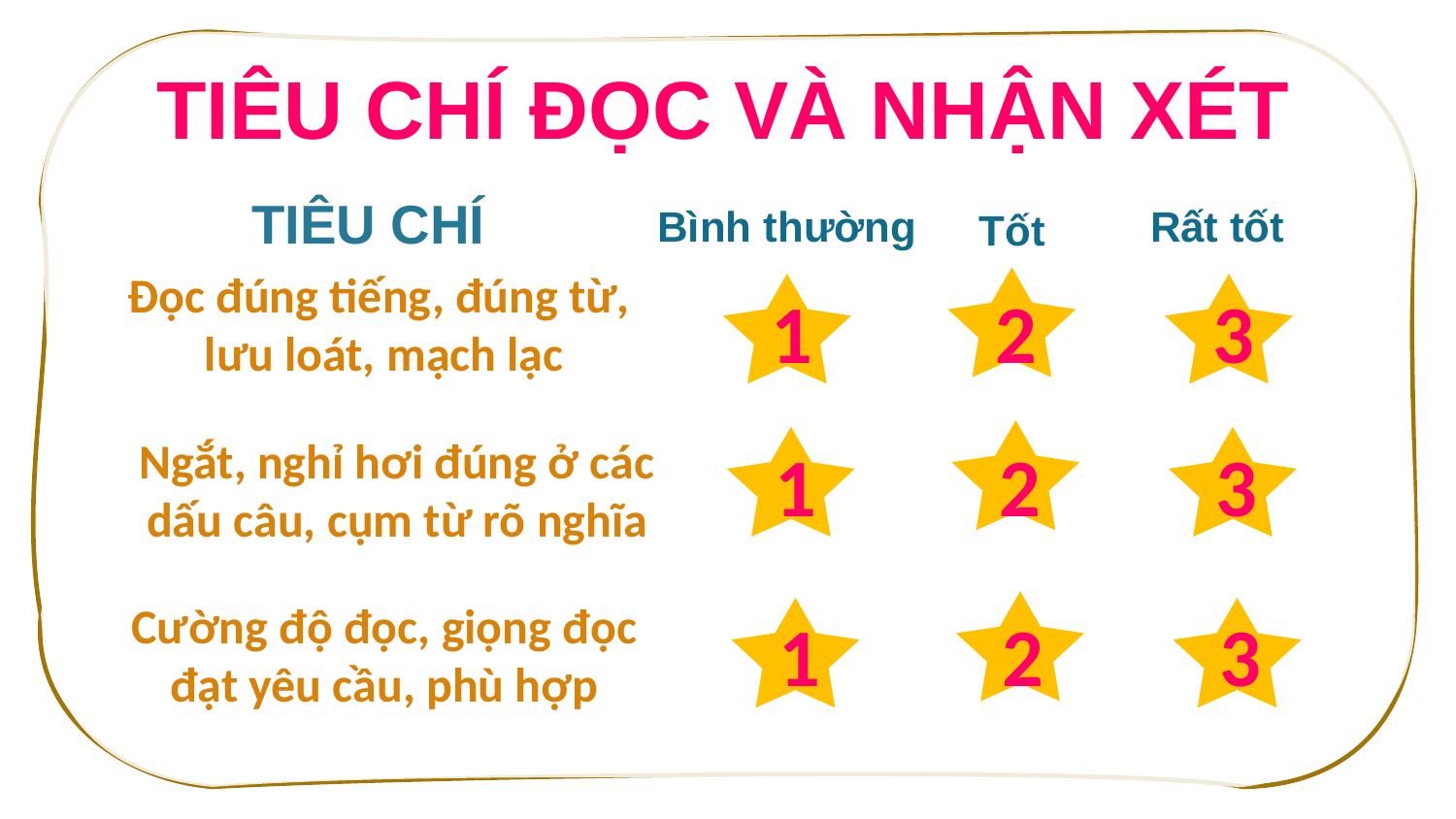

TIÊU CHÍ ĐỌC VÀ NHẬN XÉT
TIÊU CHÍ
Bình thường
Rất tốt
Tốt
Đọc đúng tiếng, đúng từ,
lưu loát, mạch lạc
1
2
3

1
2
3
Ngắt, nghỉ hơi đúng ở các dấu câu, cụm từ rõ nghĩa
Cường độ đọc, giọng đọc đạt yêu cầu, phù hợp
1
2
3